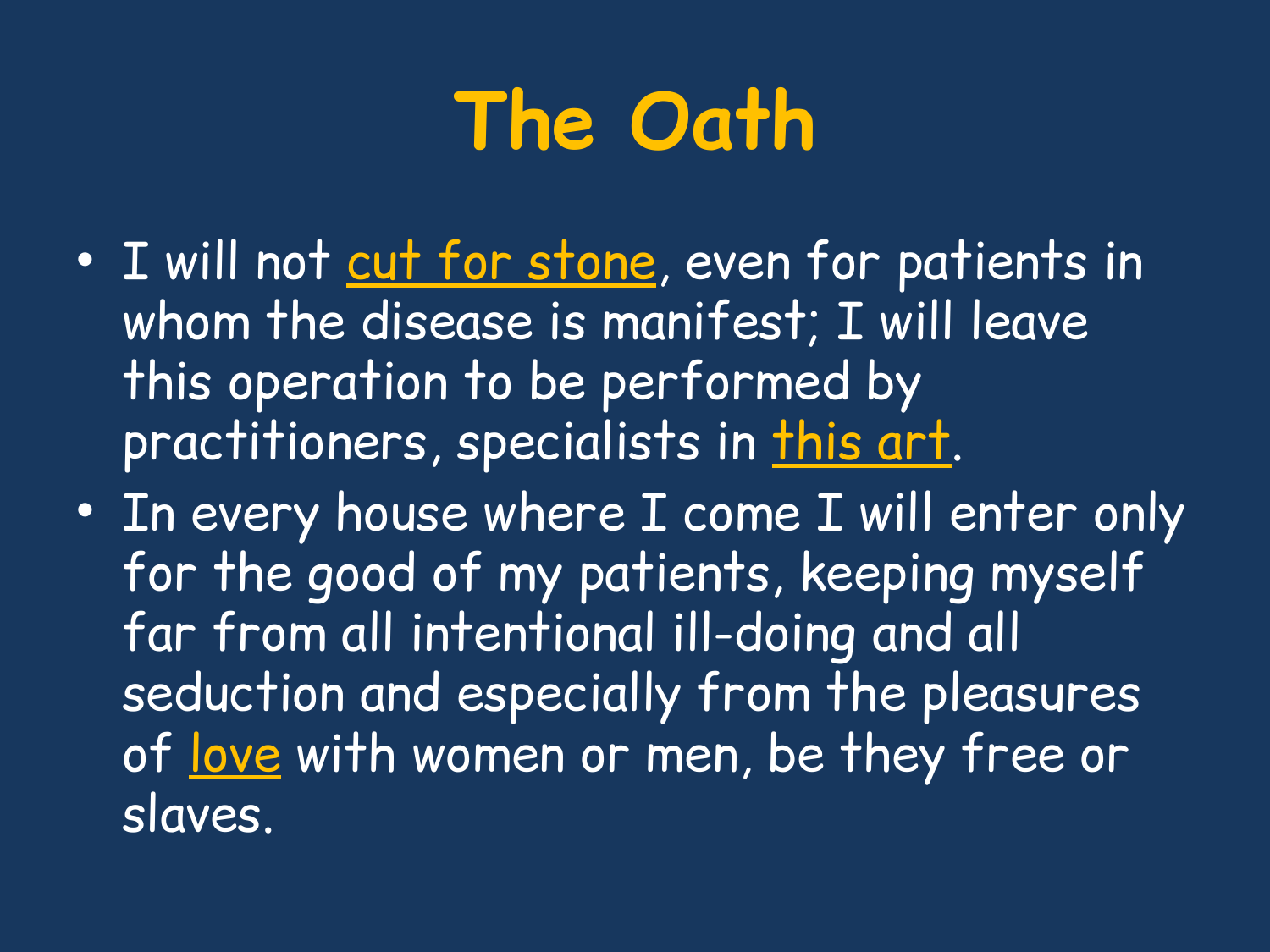

# The Oath
I will not cut for stone, even for patients in whom the disease is manifest; I will leave this operation to be performed by practitioners, specialists in this art.
In every house where I come I will enter only for the good of my patients, keeping myself far from all intentional ill-doing and all seduction and especially from the pleasures of love with women or men, be they free or slaves.